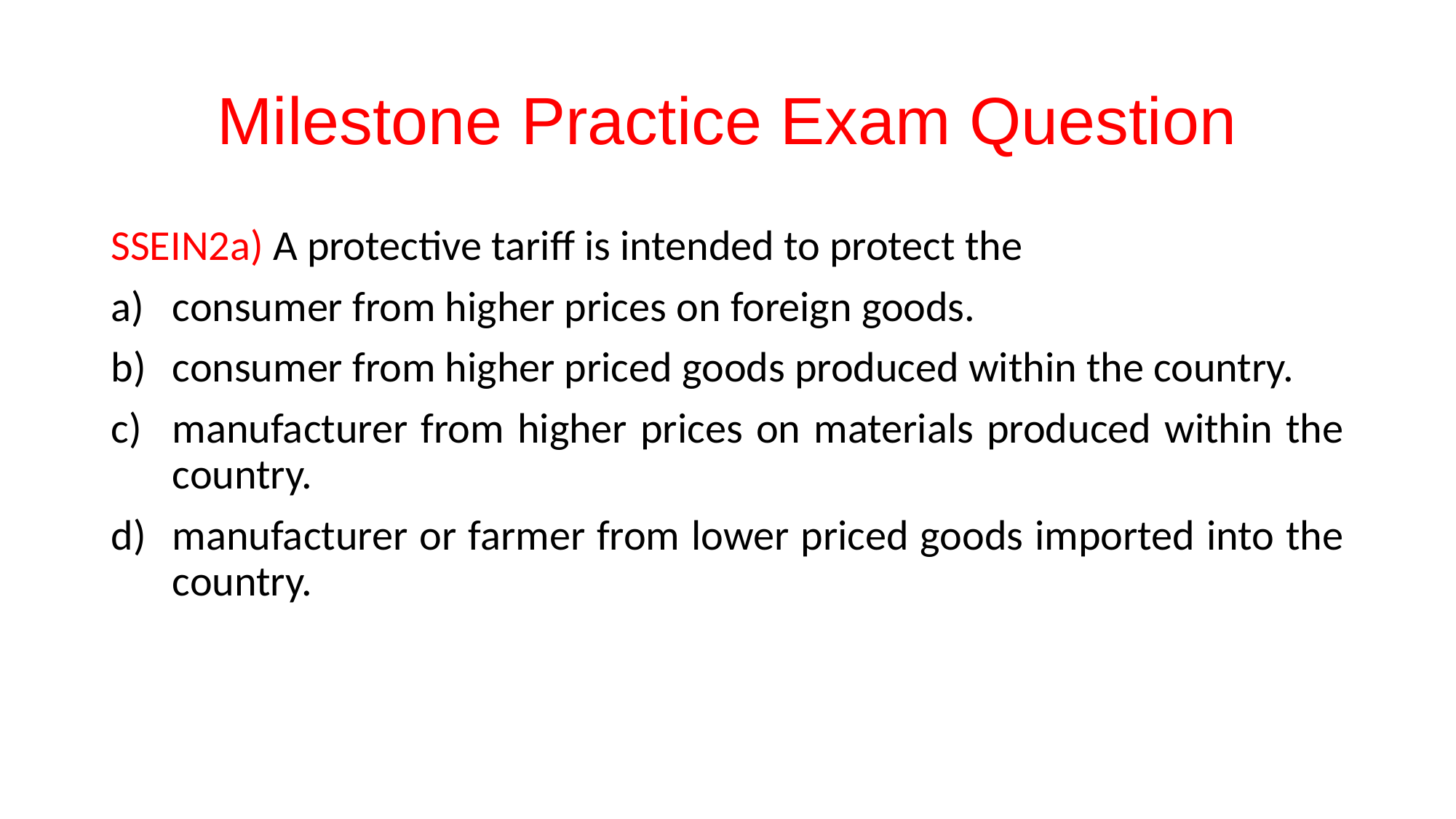

# Milestone Practice Exam Question
SSEIN2a) A protective tariff is intended to protect the
consumer from higher prices on foreign goods.
consumer from higher priced goods produced within the country.
manufacturer from higher prices on materials produced within the country.
manufacturer or farmer from lower priced goods imported into the country.